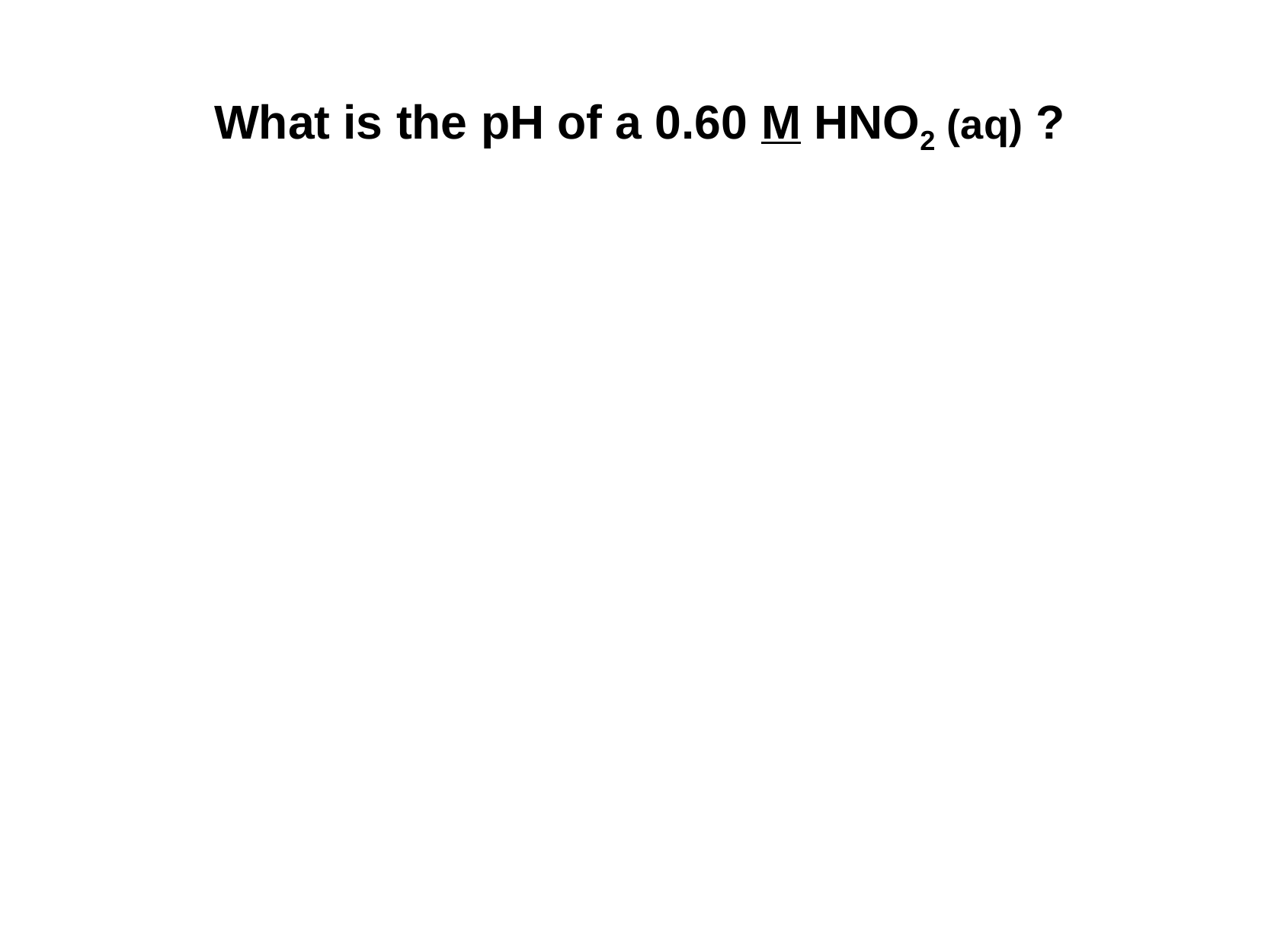

What is the pH of a 0.60 M HNO2 (aq) ?